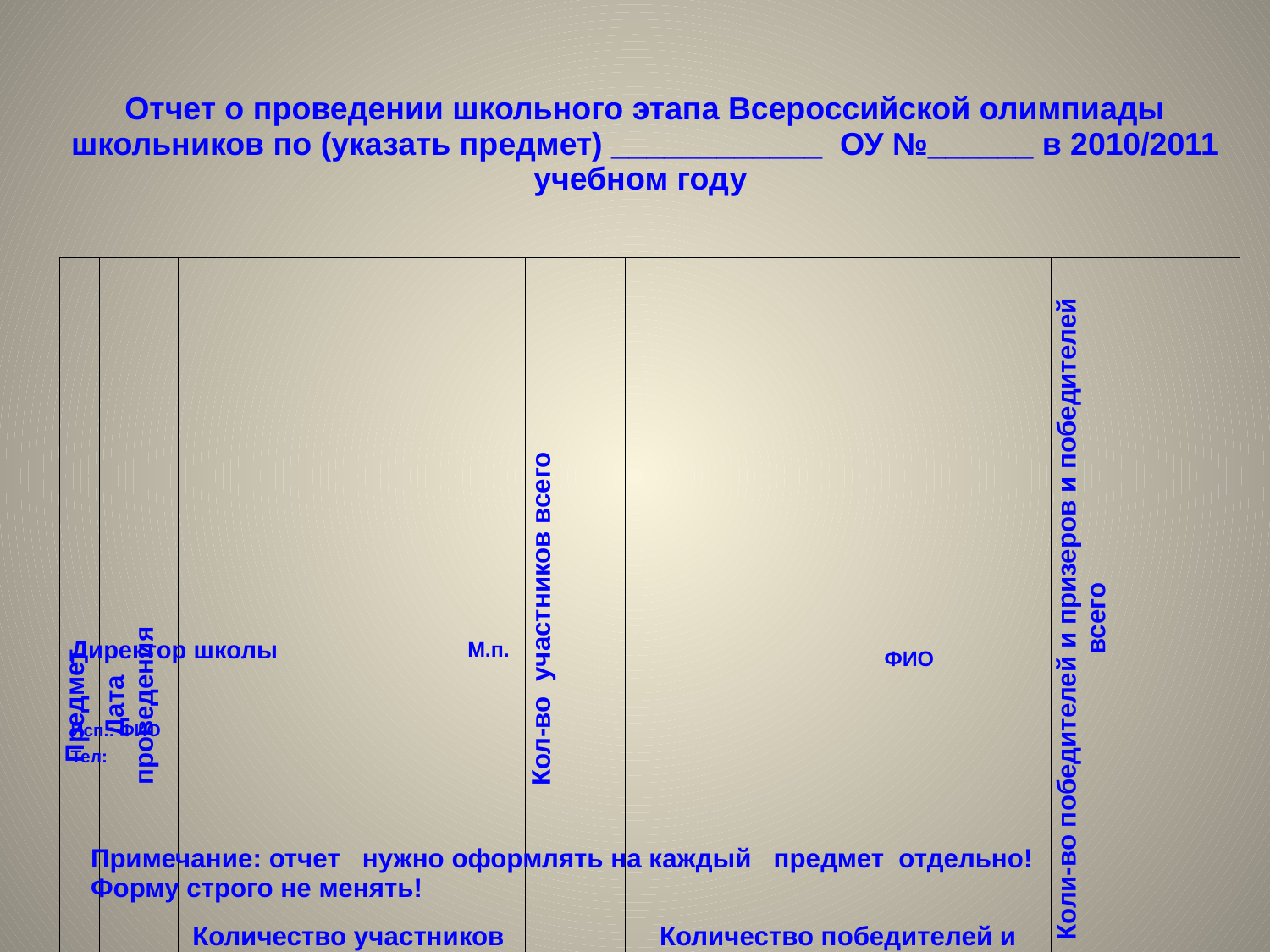

| Отчет о проведении школьного этапа Всероссийской олимпиады школьников по (указать предмет) \_\_\_\_\_\_\_\_\_\_\_\_ ОУ №\_\_\_\_\_\_ в 2010/2011 учебном году |
| --- |
| Предмет | Дата проведения | Количество участников по классам |  |  |  |  |  |  | Кол-во участников всего | Количество победителей и призеров |  |  |  |  |  |  | Коли-во победителей и призеров и победителей всего |
| --- | --- | --- | --- | --- | --- | --- | --- | --- | --- | --- | --- | --- | --- | --- | --- | --- | --- |
|  |  | 5 | 6 | 7 | 8 | 9 | 10 | 11 |  | 5 | 6 | 7 | 8 | 9 | 10 | 11 |  |
|  |  |  |  |  |  |  |  |  |  |  |  |  |  |  |  |  |  |
| Директор школы |
| --- |
| М.п. |
| --- |
| ФИО |
| --- |
| Исп.: ФИО |
| --- |
| Тел: |
| Примечание: отчет нужно оформлять на каждый предмет отдельно! Форму строго не менять! |
| --- |